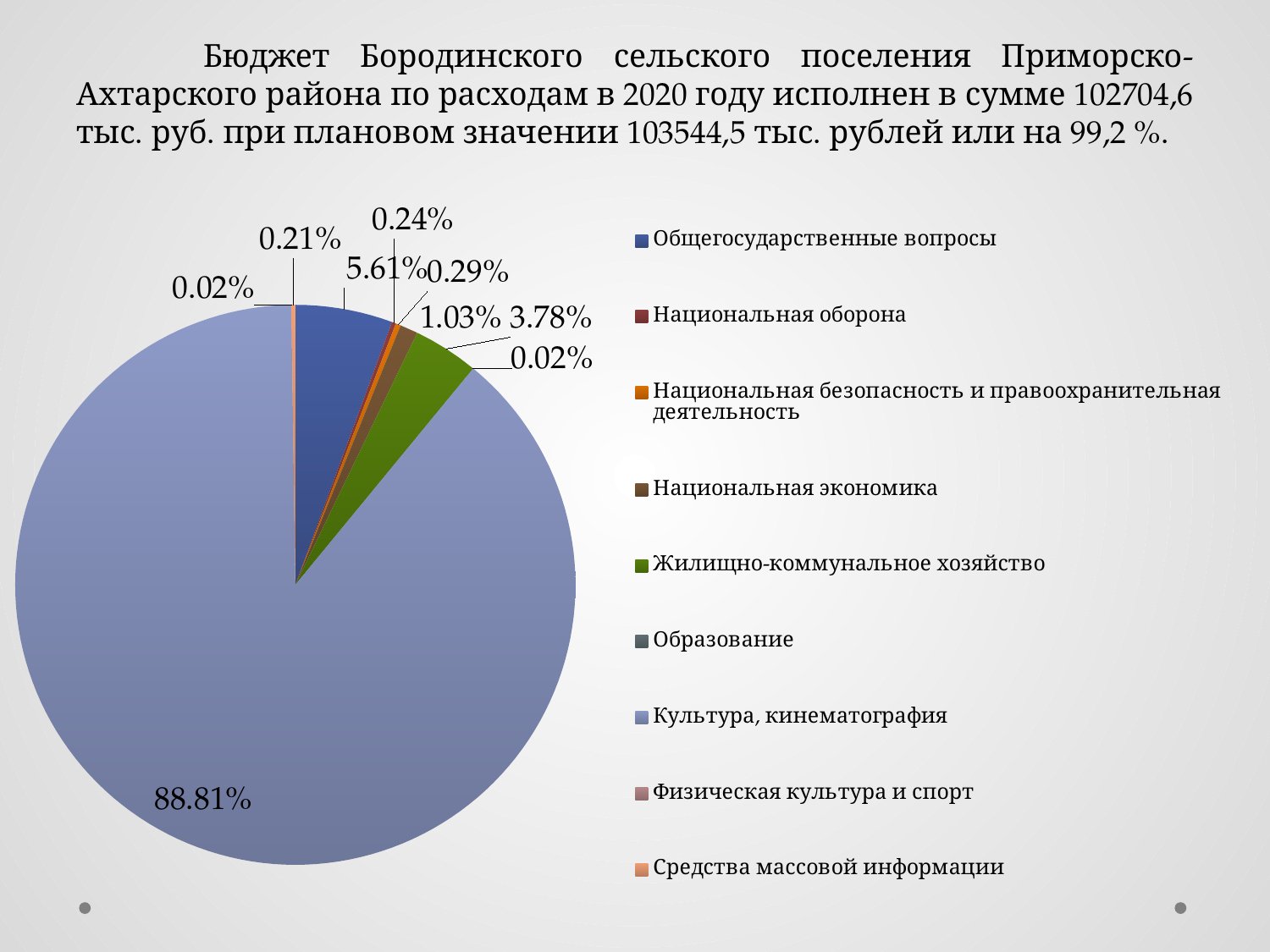

# Бюджет Бородинского сельского поселения Приморско-Ахтарского района по расходам в 2020 году исполнен в сумме 102704,6 тыс. руб. при плановом значении 103544,5 тыс. рублей или на 99,2 %.

### Chart

| Category | Продажи |
|---|---|
| Общегосударственные вопросы | 5758.7 |
| Национальная оборона | 243.0 |
| Национальная безопасность и правоохранительная деятельность | 298.5 |
| Национальная экономика | 1059.6 |
| Жилищно-коммунальное хозяйство | 3879.0 |
| Образование | 18.0 |
| Культура, кинематография | 91210.6 |
| Физическая культура и спорт | 17.7 |
| Средства массовой информации | 219.5 |